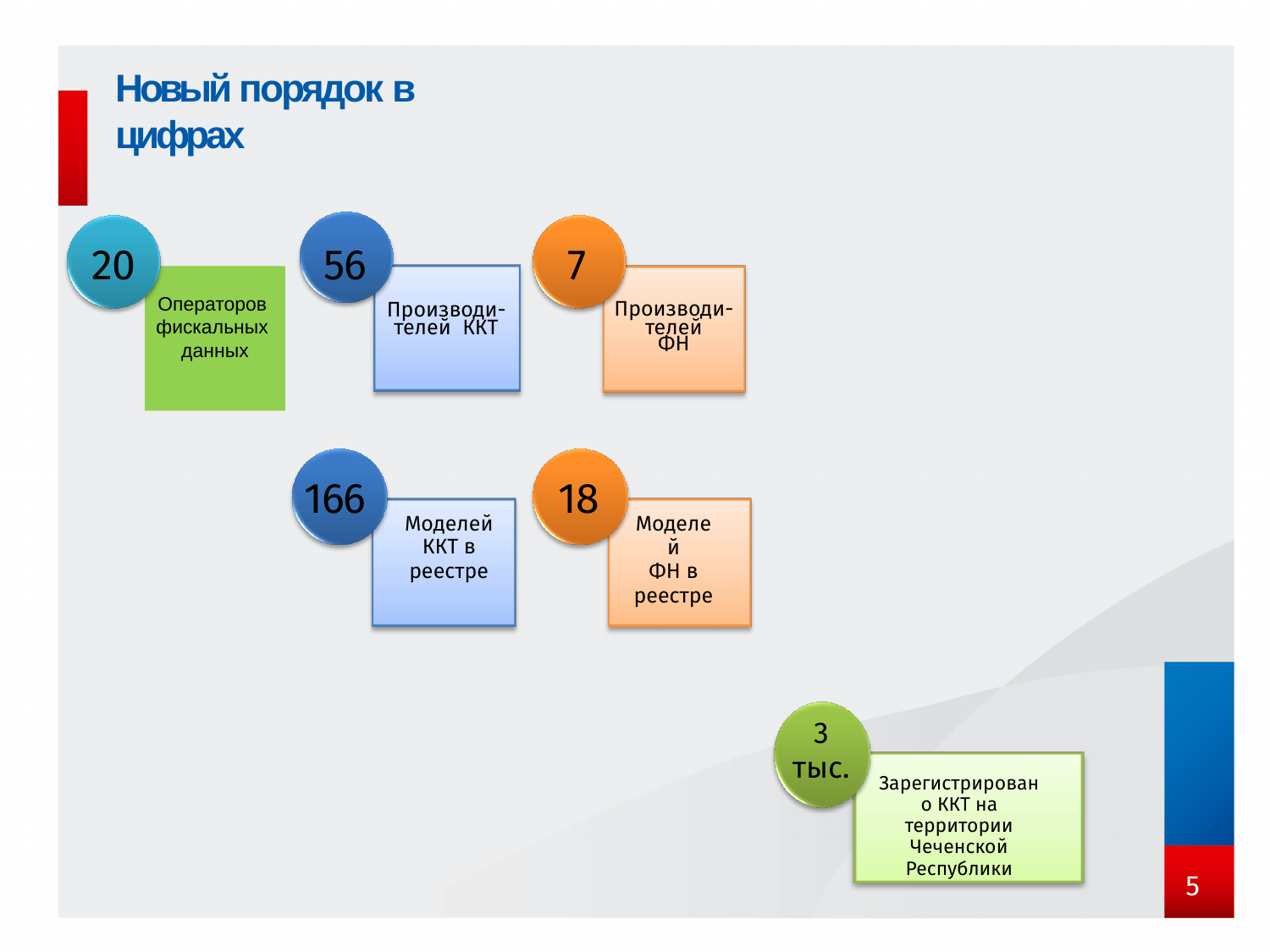

Новый порядок в цифрах

20
56
7

Операторов  фискальных  данных
Производи-телей  ККТ
Производи-
телей
ФН

166
18

Моделей
ККТ в
реестре
Моделей
ФН в
реестре

3 тыс.

Зарегистрировано ККТ на территории Чеченской Республики

   5